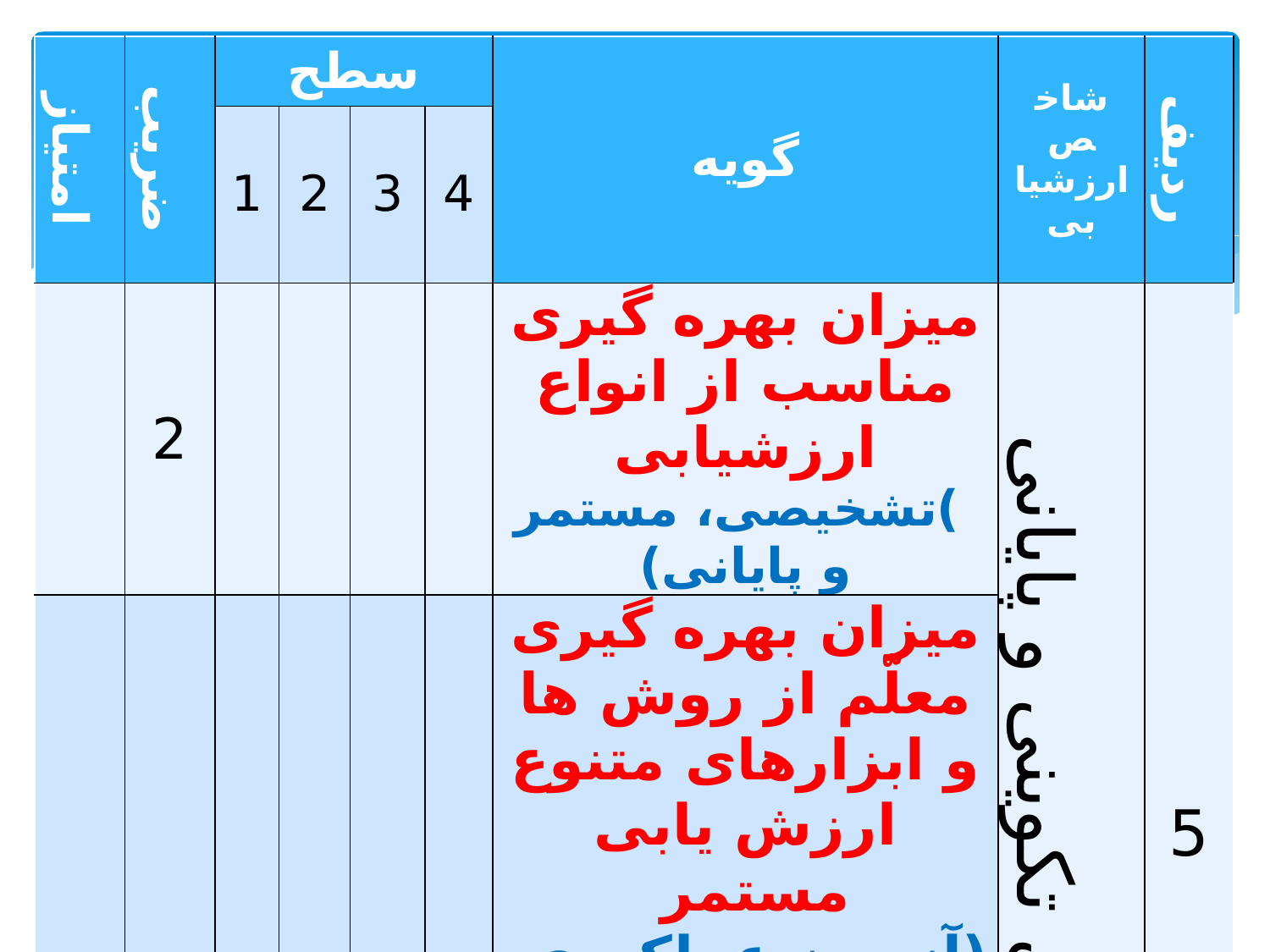

| امتیاز | ضریب | سطح |  |  |  | گویه | شاخص ارزشیابی | ردیف |
| --- | --- | --- | --- | --- | --- | --- | --- | --- |
|  |  | 1 | 2 | 3 | 4 |  |  |  |
|  | 2 |  |  |  |  | میزان بهره گیری مناسب از انواع ارزشیابی )تشخیصی، مستمر و پایانی) | ارزشیابی تکوینی و پایانی | 5 |
|  | 3 |  |  |  |  | میزان بهره گیری معلّم از روش ها و ابزارهای متنوع ارزش یابی مستمر (آزمون عملکردی، مصاحبه، ابزارهای سنجش مشاهده ای، آزمون گروهی، آزمون باز و خود ارزیابی و ...) |  |  |